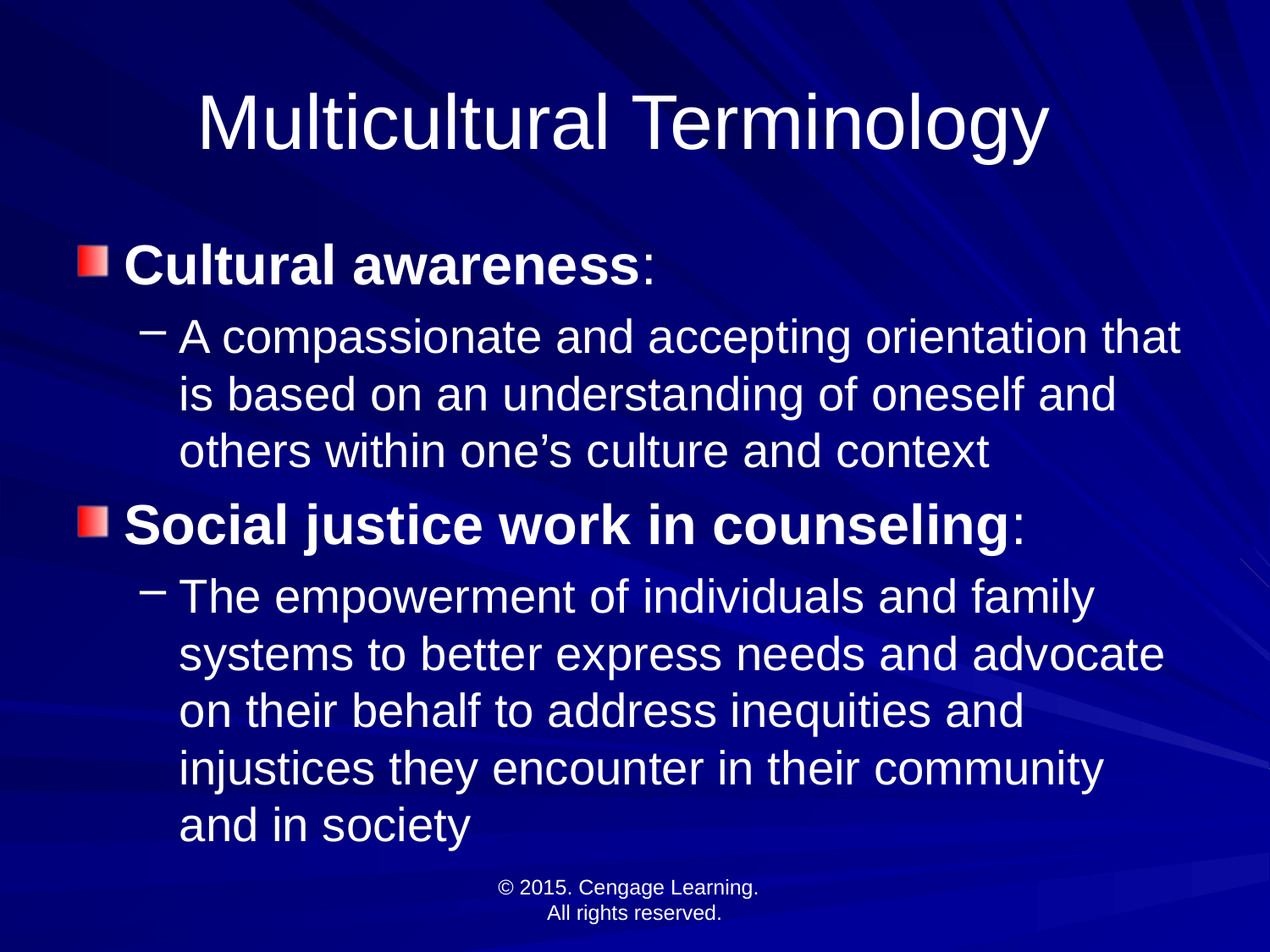

# Multicultural Terminology
Cultural awareness:
A compassionate and accepting orientation that is based on an understanding of oneself and others within one’s culture and context
Social justice work in counseling:
The empowerment of individuals and family systems to better express needs and advocate on their behalf to address inequities and injustices they encounter in their community and in society
© 2015. Cengage Learning.
All rights reserved.